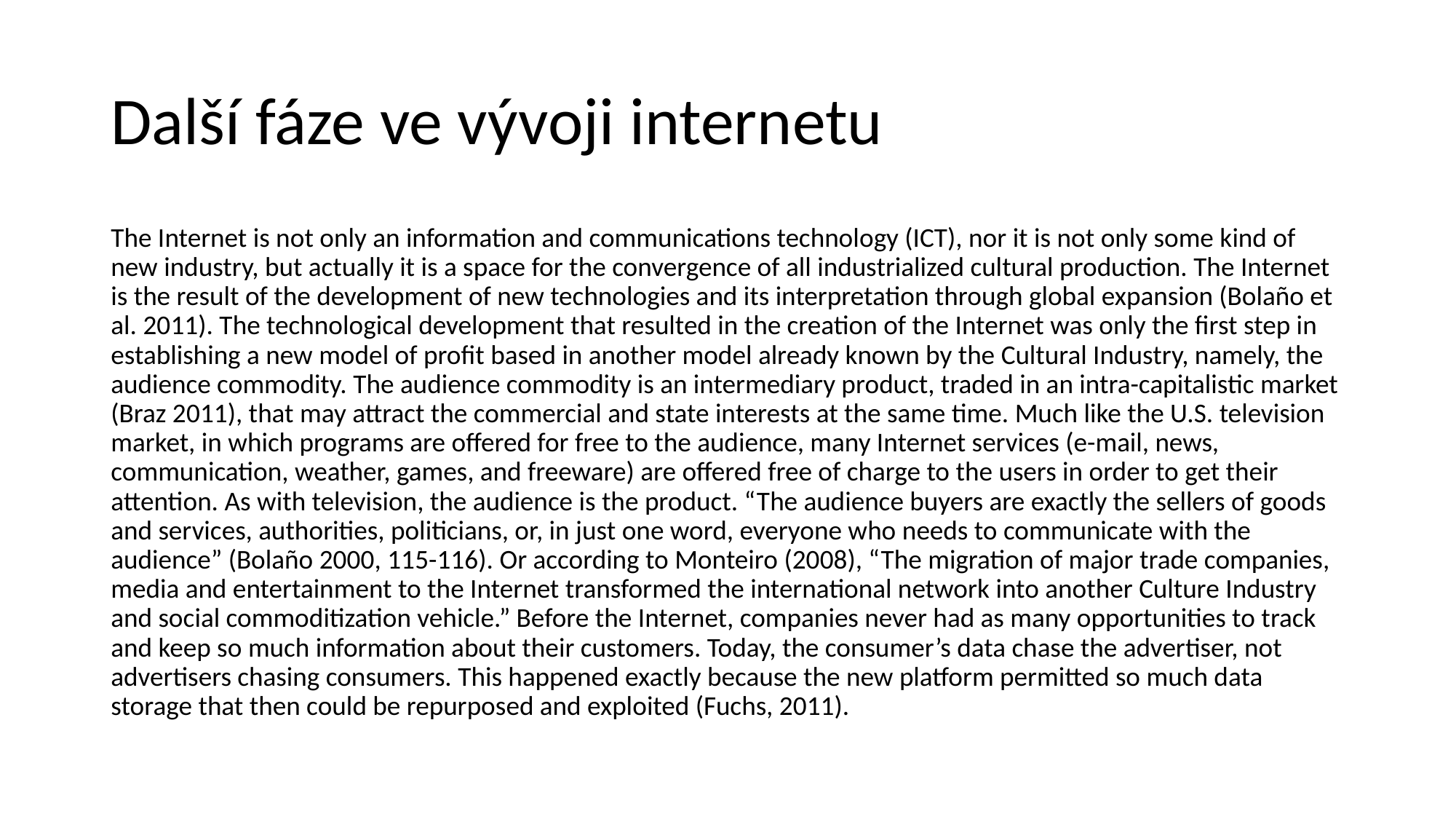

# Další fáze ve vývoji internetu
The Internet is not only an information and communications technology (ICT), nor it is not only some kind of new industry, but actually it is a space for the convergence of all industrialized cultural production. The Internet is the result of the development of new technologies and its interpretation through global expansion (Bolaño et al. 2011). The technological development that resulted in the creation of the Internet was only the first step in establishing a new model of profit based in another model already known by the Cultural Industry, namely, the audience commodity. The audience commodity is an intermediary product, traded in an intra-capitalistic market (Braz 2011), that may attract the commercial and state interests at the same time. Much like the U.S. television market, in which programs are offered for free to the audience, many Internet services (e-mail, news, communication, weather, games, and freeware) are offered free of charge to the users in order to get their attention. As with television, the audience is the product. “The audience buyers are exactly the sellers of goods and services, authorities, politicians, or, in just one word, everyone who needs to communicate with the audience” (Bolaño 2000, 115-116). Or according to Monteiro (2008), “The migration of major trade companies, media and entertainment to the Internet transformed the international network into another Culture Industry and social commoditization vehicle.” Before the Internet, companies never had as many opportunities to track and keep so much information about their customers. Today, the consumer’s data chase the advertiser, not advertisers chasing consumers. This happened exactly because the new platform permitted so much data storage that then could be repurposed and exploited (Fuchs, 2011).